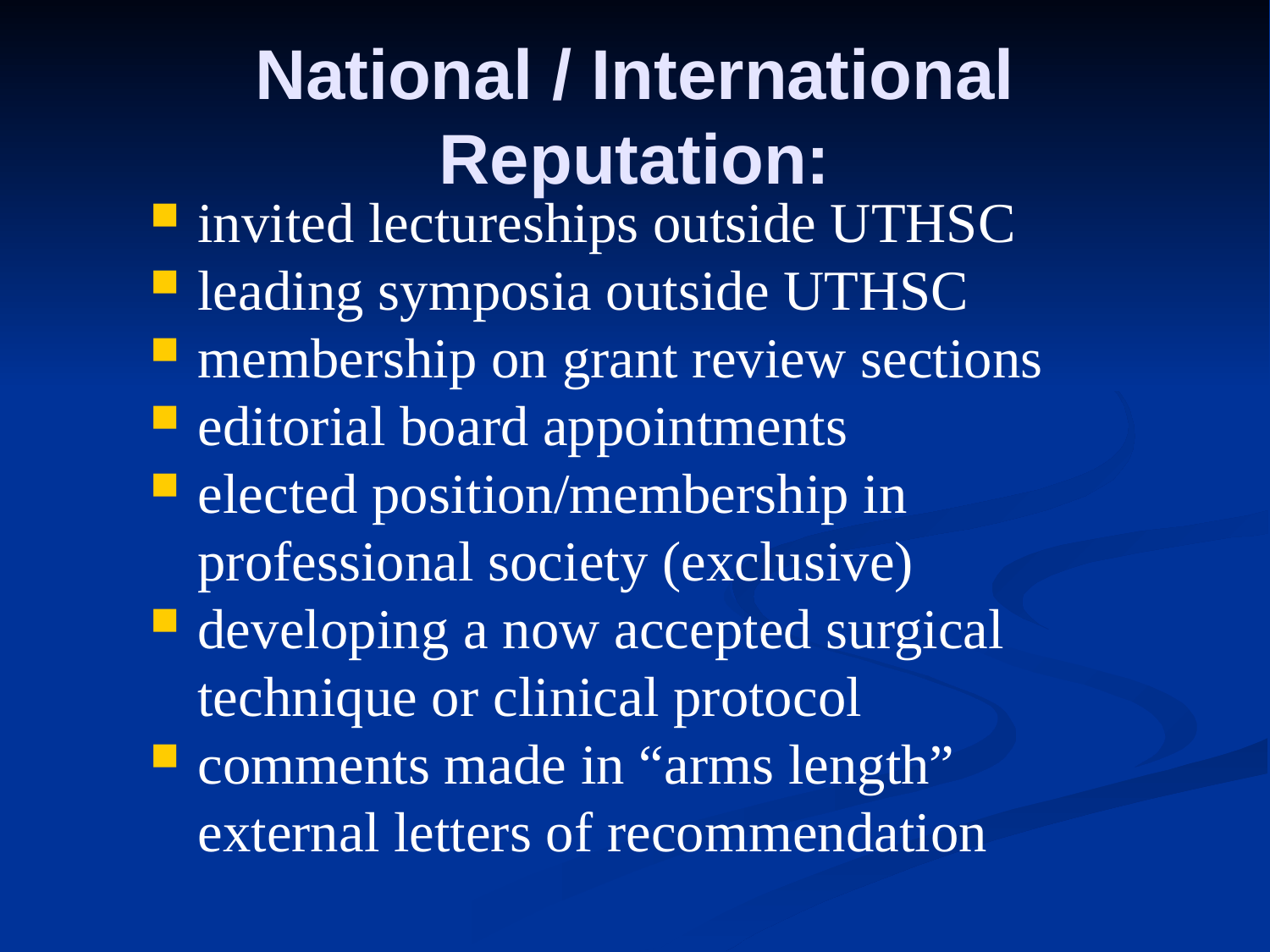

# National / International Reputation:
invited lectureships outside UTHSC
leading symposia outside UTHSC
membership on grant review sections
editorial board appointments
elected position/membership in professional society (exclusive)
developing a now accepted surgical technique or clinical protocol
comments made in “arms length” external letters of recommendation